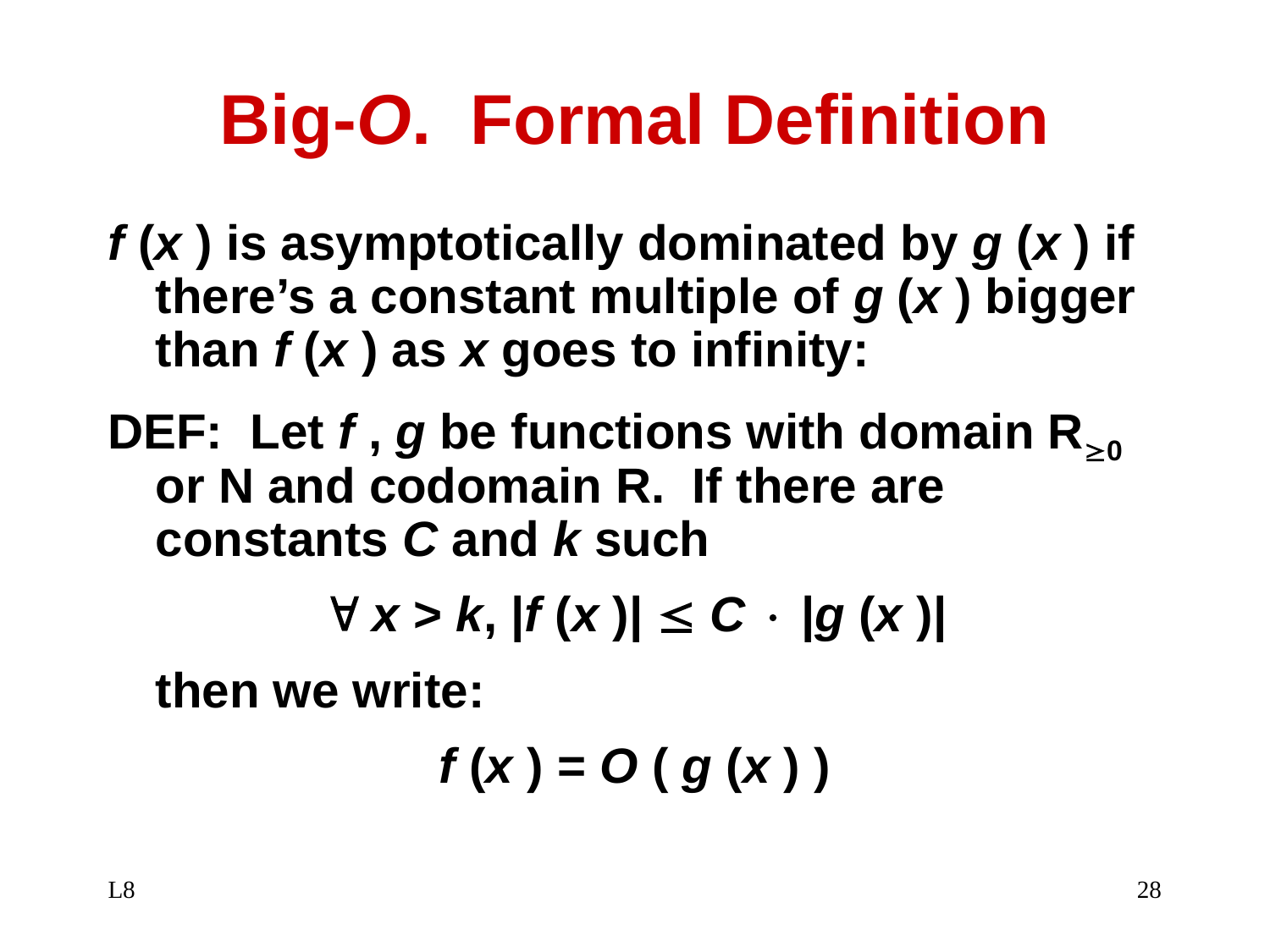

# Big-O.  Formal Definition
f (x ) is asymptotically dominated by g (x ) if there’s a constant multiple of g (x ) bigger than f (x ) as x goes to infinity:
DEF:  Let f , g be functions with domain R≥0 or N and codomain R.  If there are constants C and k such
∀ x > k, |f (x )| ≤ C ⋅ |g (x )|
	then we write:
f (x ) = O ( g (x ) )
L8
28